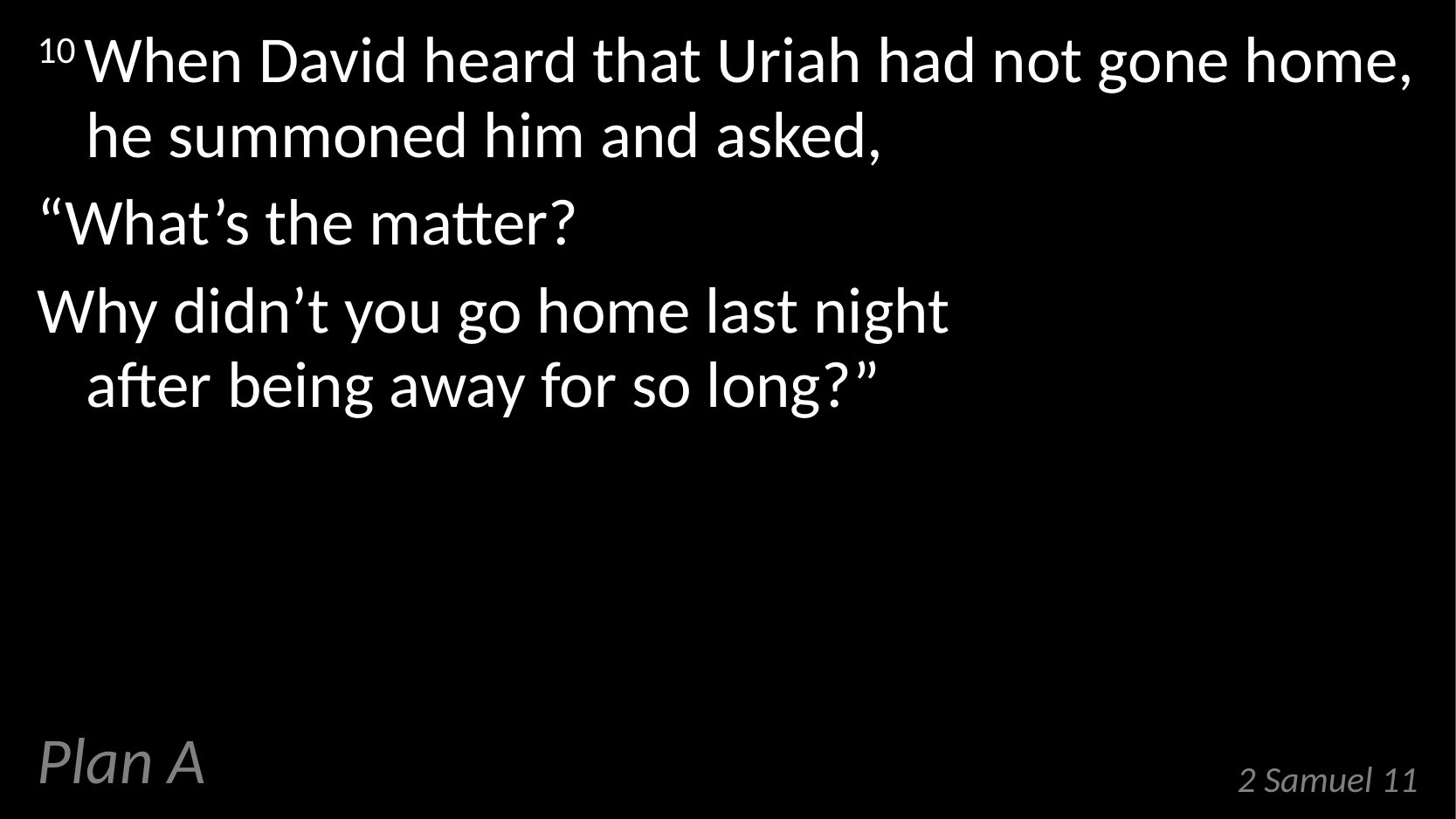

10 When David heard that Uriah had not gone home, he summoned him and asked,
“What’s the matter?
Why didn’t you go home last night
after being away for so long?”
Plan A
# 2 Samuel 11